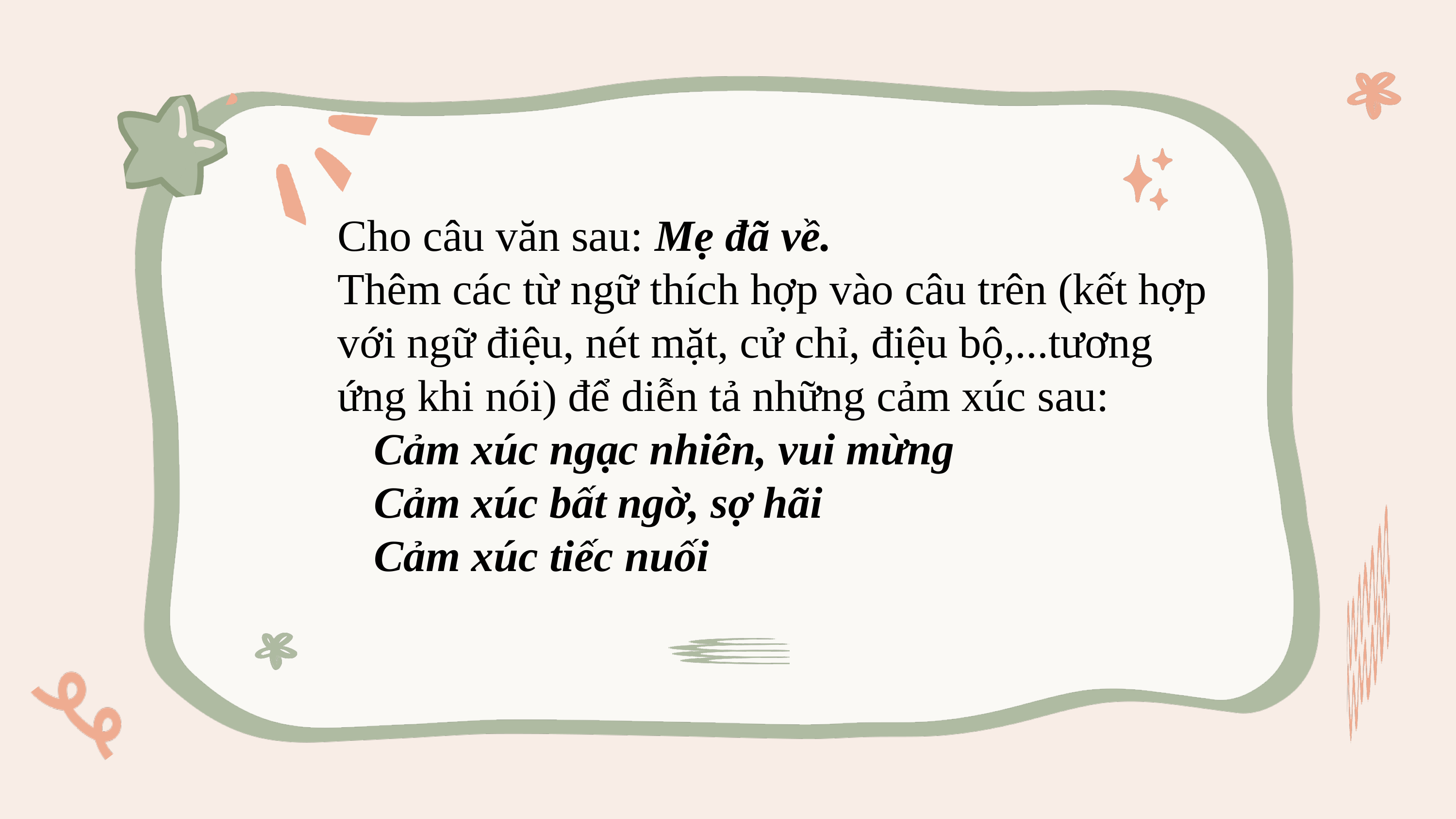

Cho câu văn sau: Mẹ đã về.
Thêm các từ ngữ thích hợp vào câu trên (kết hợp với ngữ điệu, nét mặt, cử chỉ, điệu bộ,...tương ứng khi nói) để diễn tả những cảm xúc sau:
Cảm xúc ngạc nhiên, vui mừng
Cảm xúc bất ngờ, sợ hãi
Cảm xúc tiếc nuối